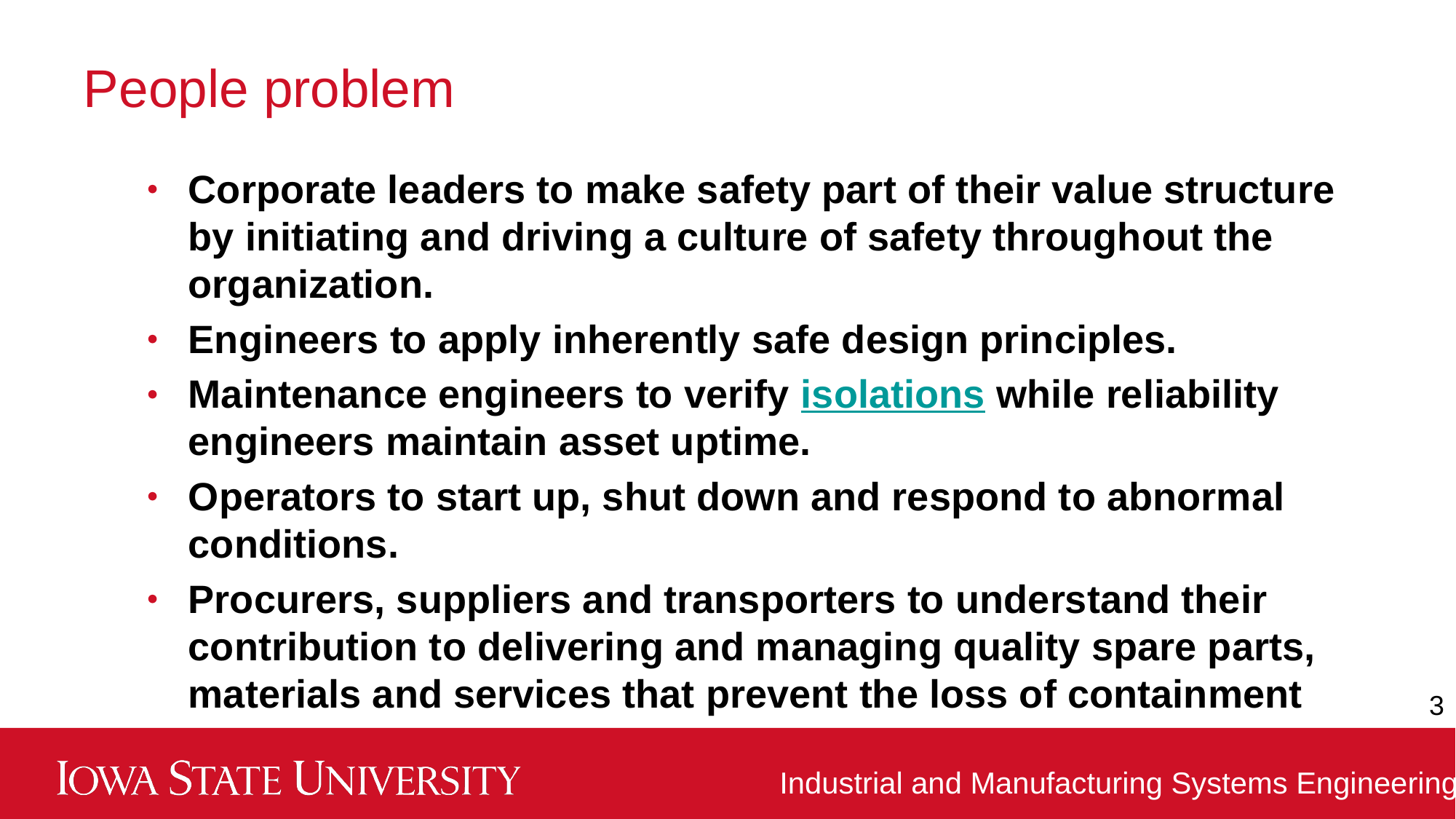

# People problem
Corporate leaders to make safety part of their value structure by initiating and driving a culture of safety throughout the organization.
Engineers to apply inherently safe design principles.
Maintenance engineers to verify isolations while reliability engineers maintain asset uptime.
Operators to start up, shut down and respond to abnormal conditions.
Procurers, suppliers and transporters to understand their contribution to delivering and managing quality spare parts, materials and services that prevent the loss of containment

3